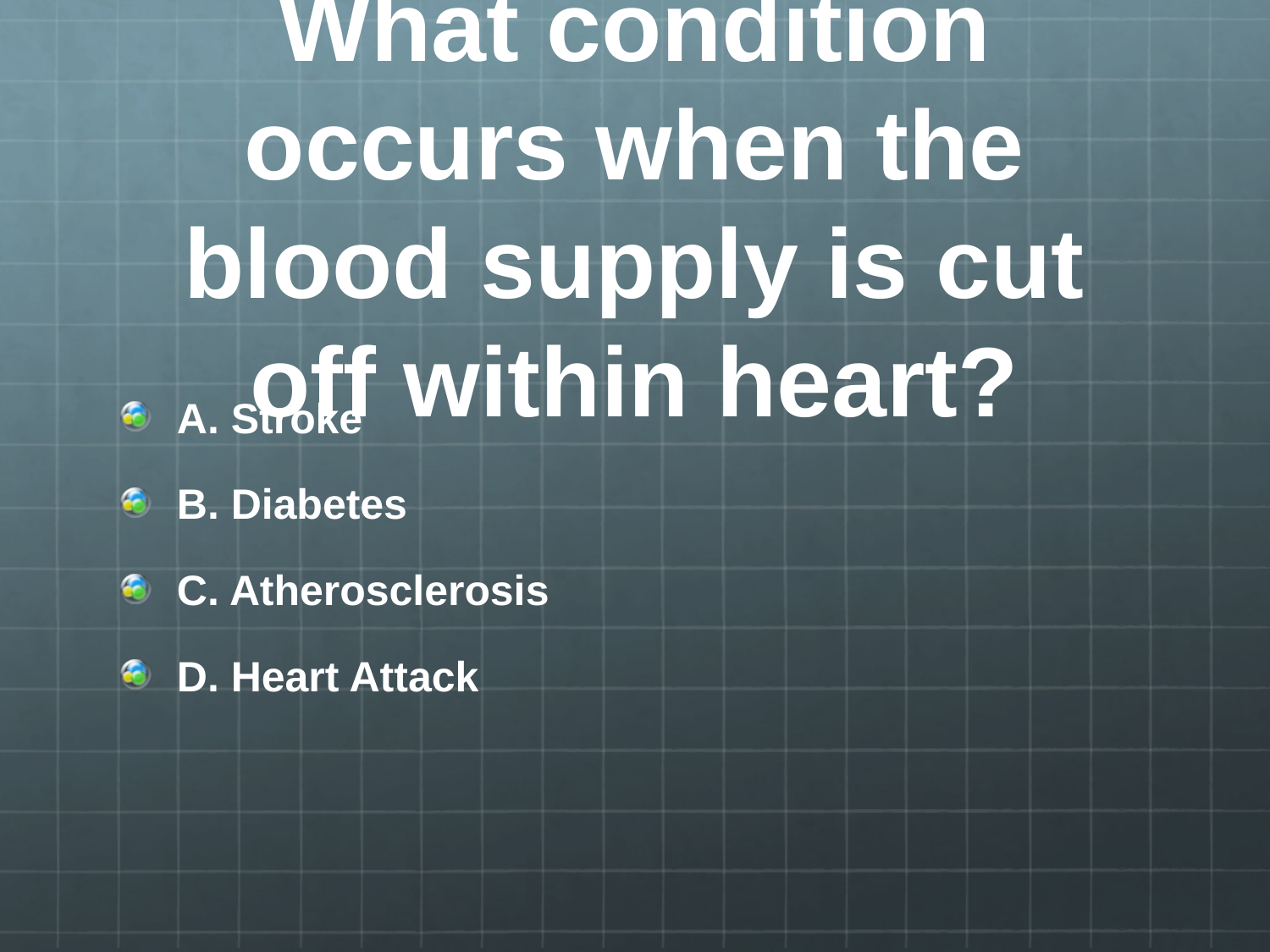

# What condition occurs when the blood supply is cut off within heart?
A. Stroke
B. Diabetes
C. Atherosclerosis
D. Heart Attack